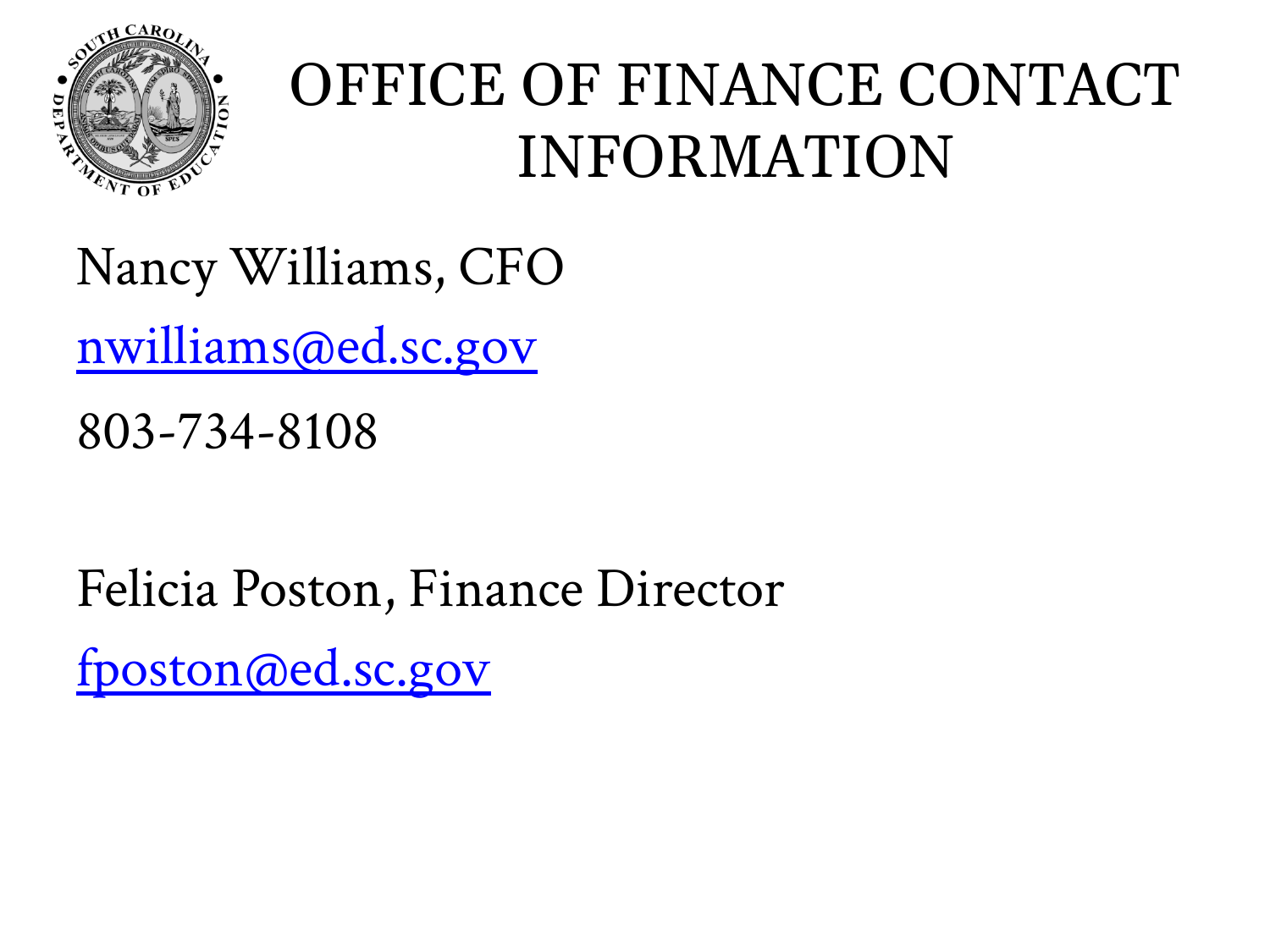

# OFFICE OF FINANCE CONTACT INFORMATION
Nancy Williams, CFO
nwilliams@ed.sc.gov
803-734-8108

Felicia Poston, Finance Director
fposton@ed.sc.gov